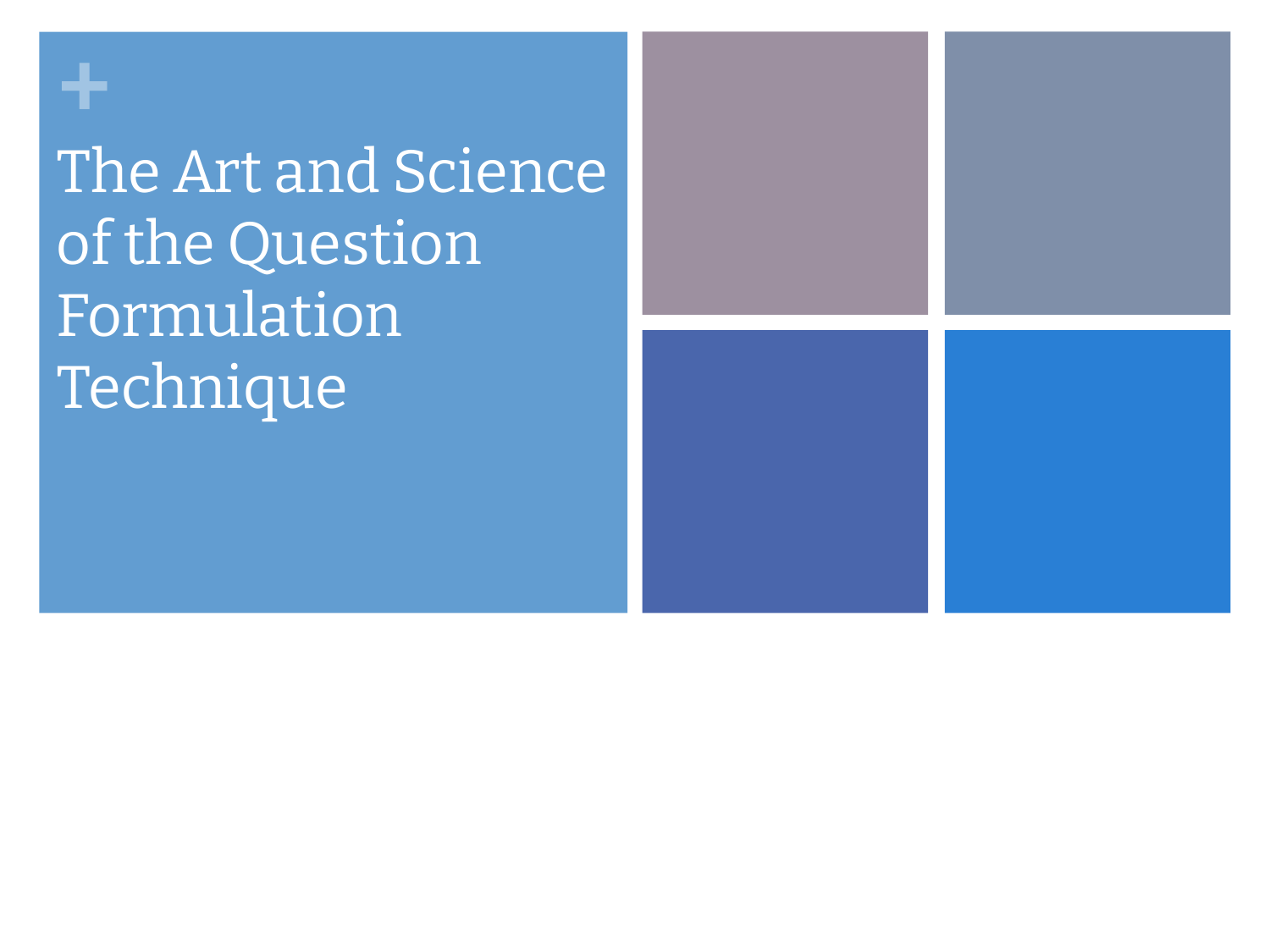

# The Art and Science of the Question Formulation Technique